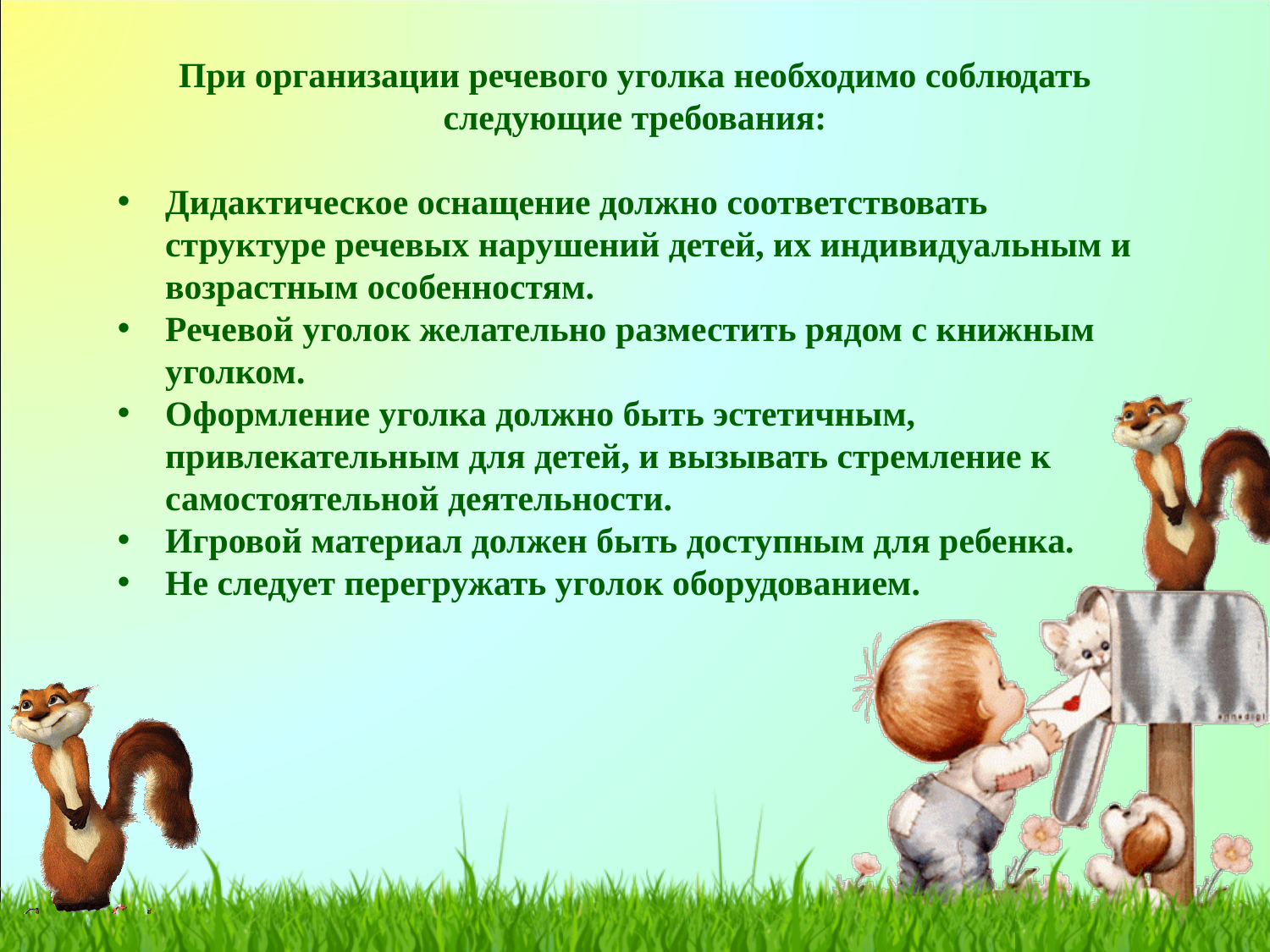

При организации речевого уголка необходимо соблюдать следующие требования:
Дидактическое оснащение должно соответствовать структуре речевых нарушений детей, их индивидуальным и возрастным особенностям.
Речевой уголок желательно разместить рядом с книжным уголком.
Оформление уголка должно быть эстетичным, привлекательным для детей, и вызывать стремление к самостоятельной деятельности.
Игровой материал должен быть доступным для ребенка.
Не следует перегружать уголок оборудованием.